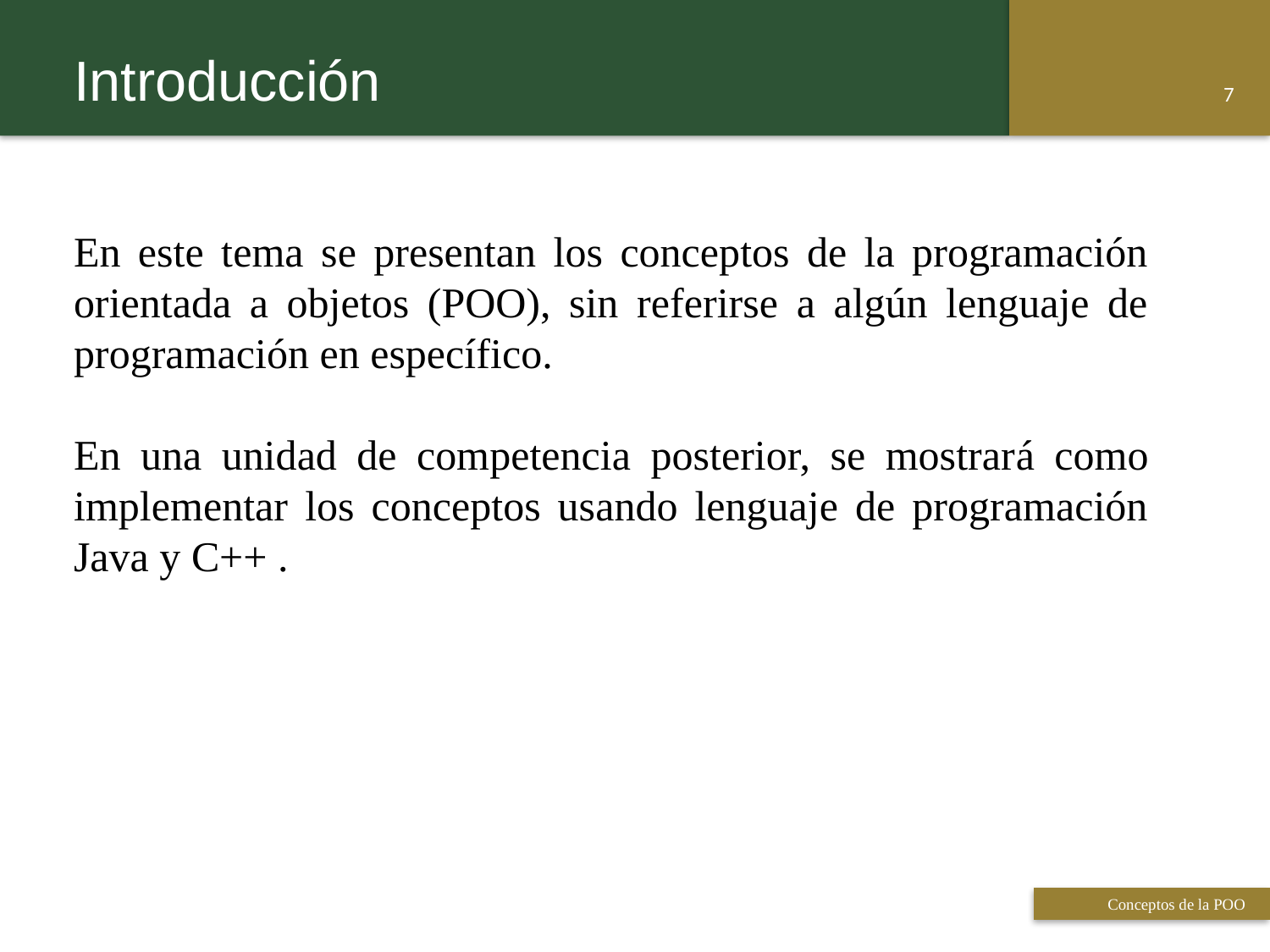

Introducción

7
En este tema se presentan los conceptos de la programación orientada a objetos (POO), sin referirse a algún lenguaje de programación en específico.

En una unidad de competencia posterior, se mostrará como implementar los conceptos usando lenguaje de programación Java y C++ .
                                          Titulo de la presentación
Conceptos de la POO